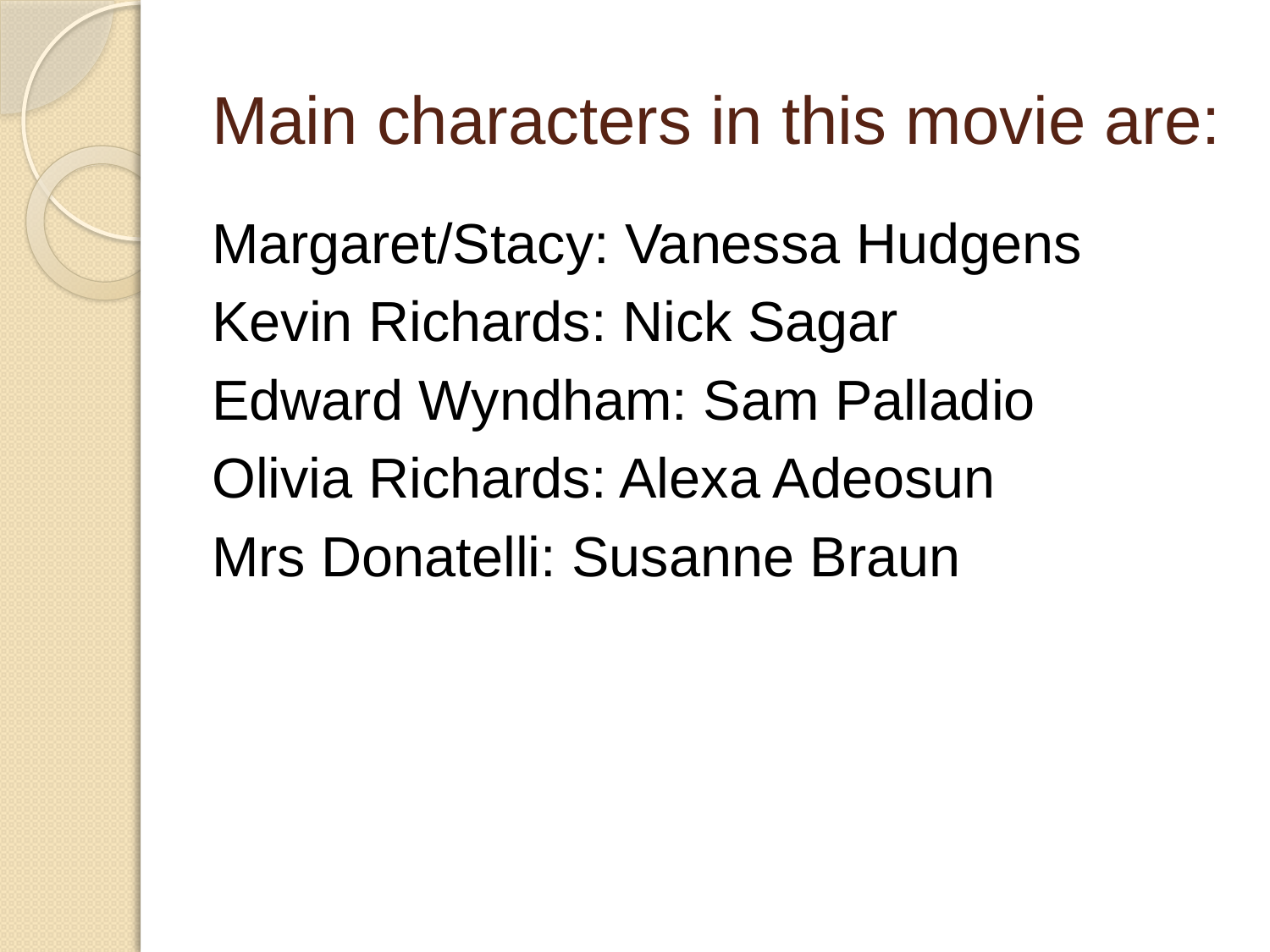

# Main characters in this movie are:
Margaret/Stacy: Vanessa Hudgens
Kevin Richards: Nick Sagar
Edward Wyndham: Sam Palladio
Olivia Richards: Alexa Adeosun
Mrs Donatelli: Susanne Braun